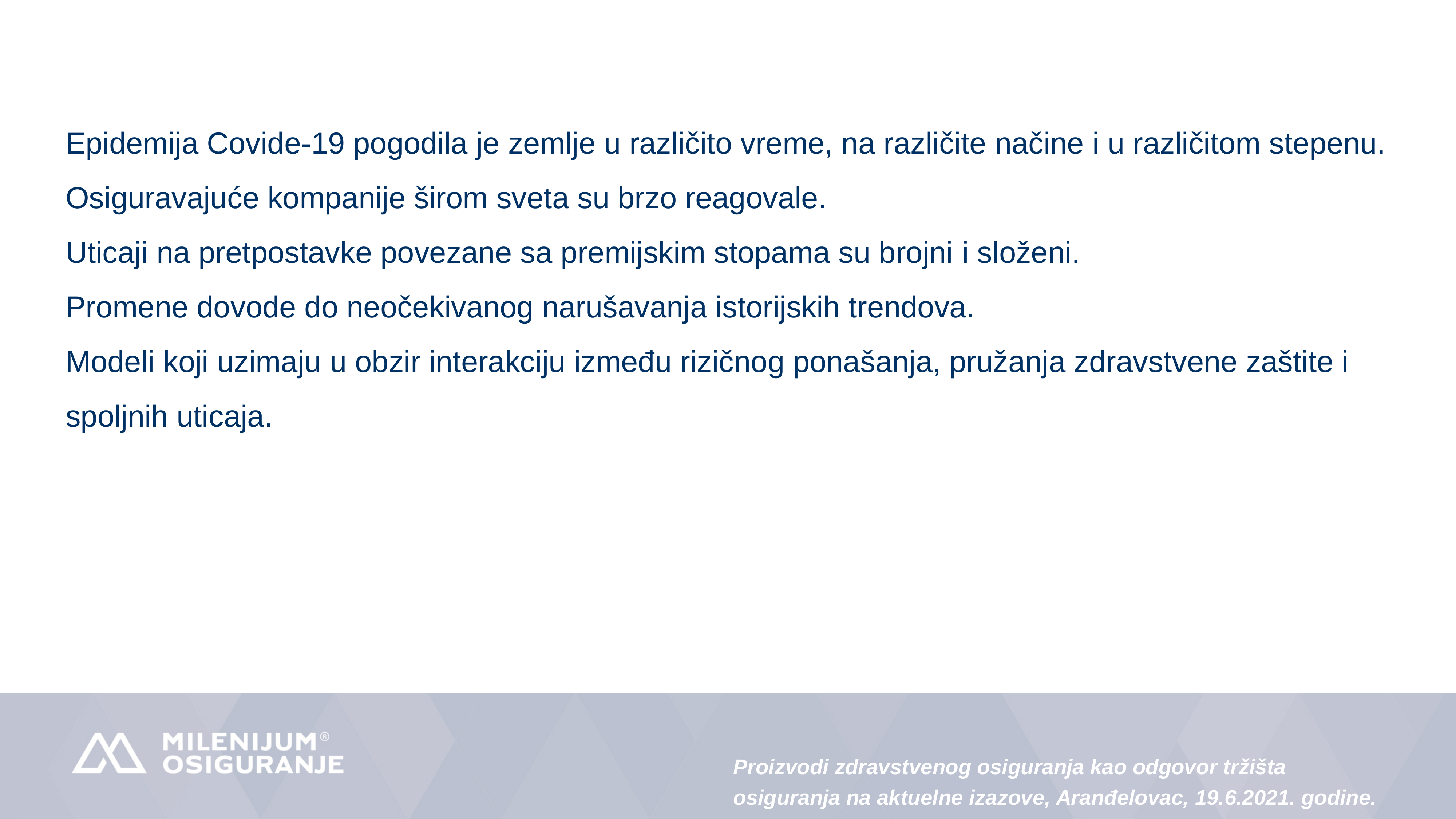

Epidemija Covide-19 pogodila je zemlje u različito vreme, na različite načine i u različitom stepenu.
Osiguravajuće kompanije širom sveta su brzo reagovale.
Uticaji na pretpostavke povezane sa premijskim stopama su brojni i složeni.
Promene dovode do neočekivanog narušavanja istorijskih trendova.
Modeli koji uzimaju u obzir interakciju između rizičnog ponašanja, pružanja zdravstvene zaštite i
spoljnih uticaja.
Proizvodi zdravstvenog osiguranja kao odgovor tržišta osiguranja na aktuelne izazove, Aranđelovac, 19.6.2021. godine.